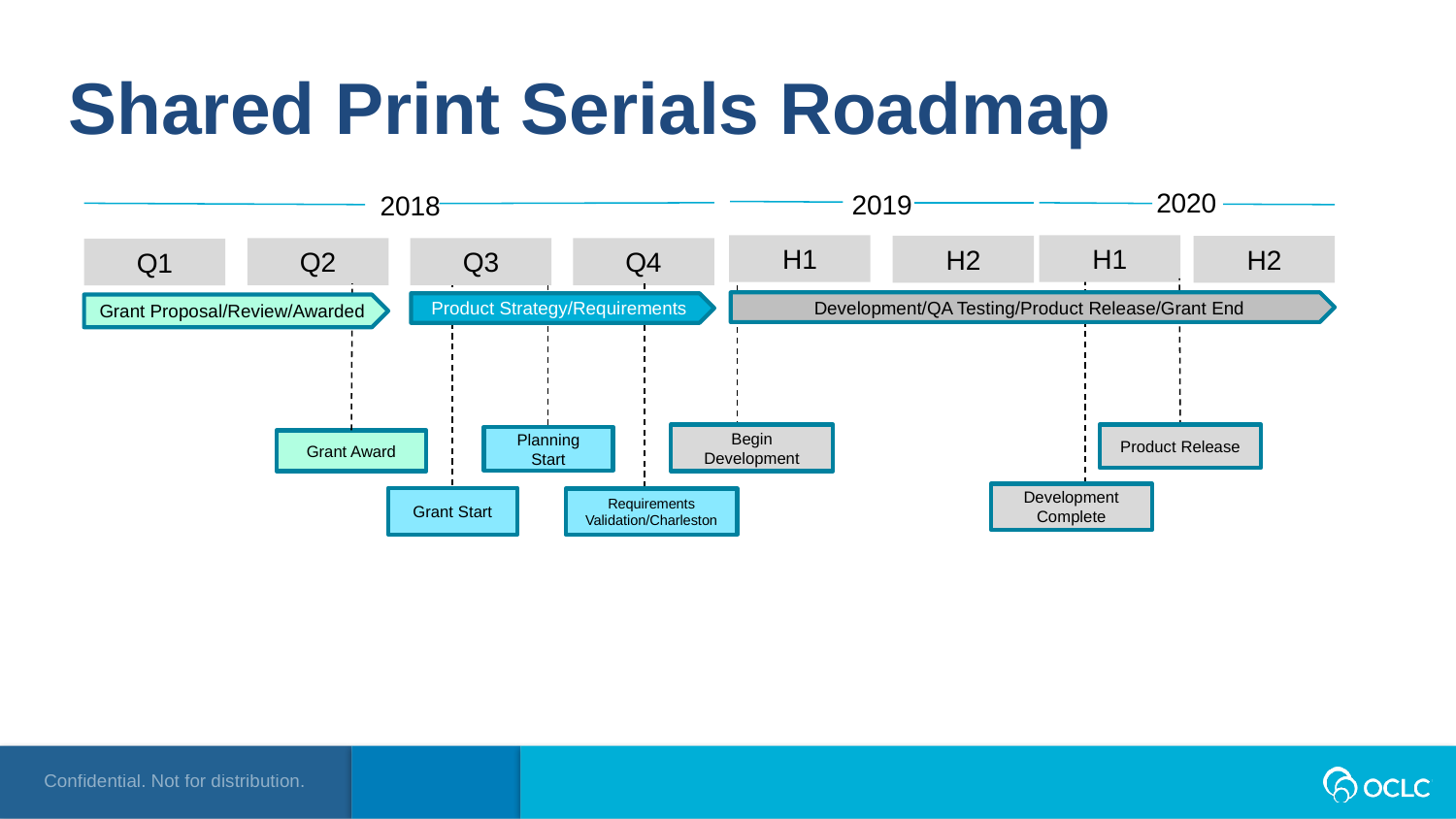

Shared Print Serials Roadmap
2020
2019
2018
H1
H1
H2
H2
Q2
Q3
Q4
Q1
Development/QA Testing/Product Release/Grant End
Product Strategy/Requirements
Grant Proposal/Review/Awarded
Begin Development
Product Release
Planning Start
Grant Award
Development Complete
Grant Start
Requirements Validation/Charleston